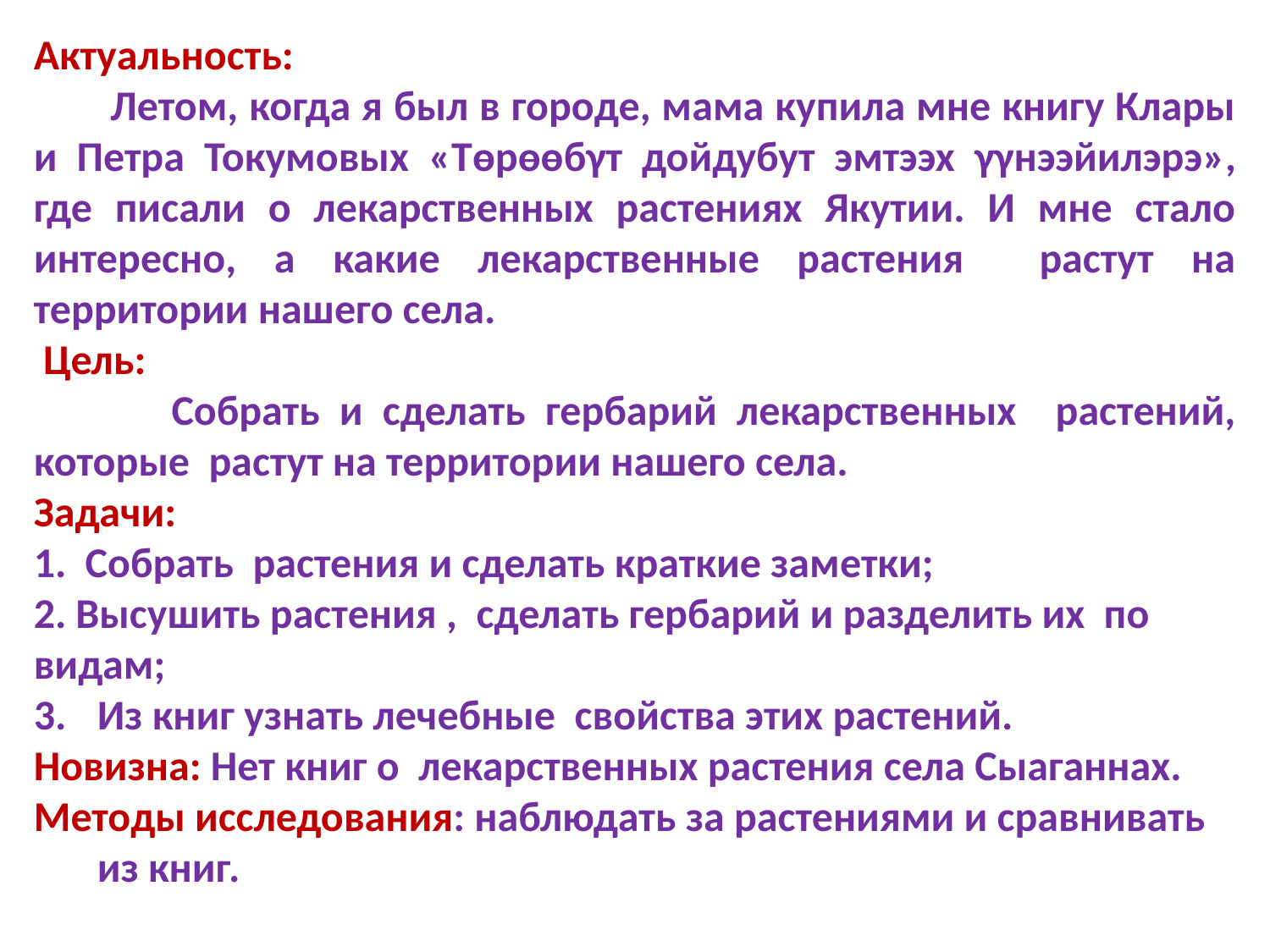

Актуальность:
       Летом, когда я был в городе, мама купила мне книгу Клары и Петра Токумовых «Төрөөбγт дойдубут эмтээх γγнээйилэрэ», где писали о лекарственных растениях Якутии. И мне стало интересно, а какие лекарственные растения  растут на территории нашего села.
 Цель:
       Собрать и сделать гербарий лекарственных  растений, которые  растут на территории нашего села.
Задачи:
1.  Собрать  растения и сделать краткие заметки;
2. Высушить растения ,  сделать гербарий и разделить их  по видам;
Из книг узнать лечебные  свойства этих растений.
Новизна: Нет книг о  лекарственных растения села Сыаганнах.
Методы исследования: наблюдать за растениями и сравнивать  из книг.